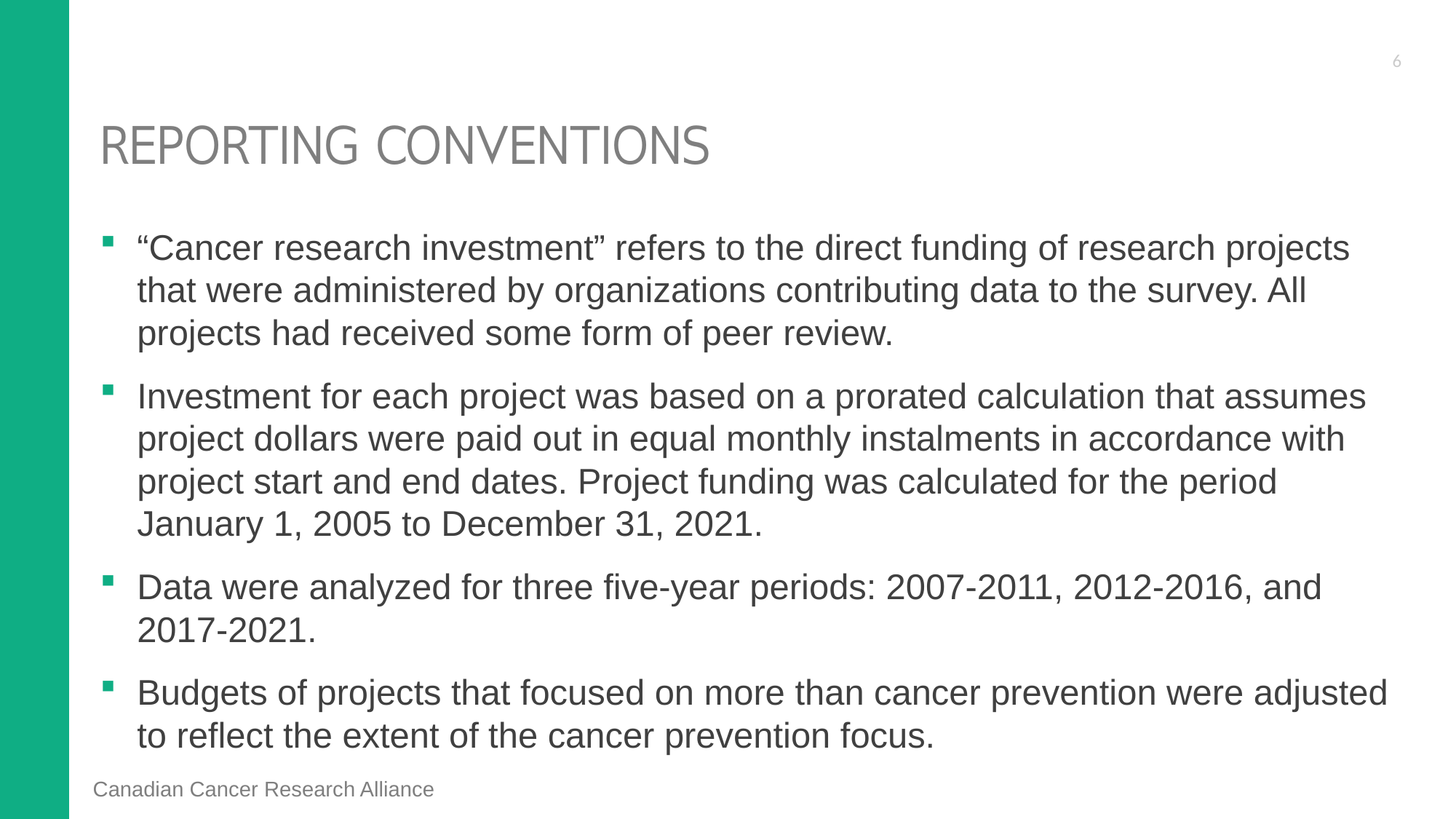

6
# Reporting Conventions
“Cancer research investment” refers to the direct funding of research projects that were administered by organizations contributing data to the survey. All projects had received some form of peer review.
Investment for each project was based on a prorated calculation that assumes project dollars were paid out in equal monthly instalments in accordance with project start and end dates. Project funding was calculated for the period January 1, 2005 to December 31, 2021.
Data were analyzed for three five-year periods: 2007-2011, 2012-2016, and 2017-2021.
Budgets of projects that focused on more than cancer prevention were adjusted to reflect the extent of the cancer prevention focus.